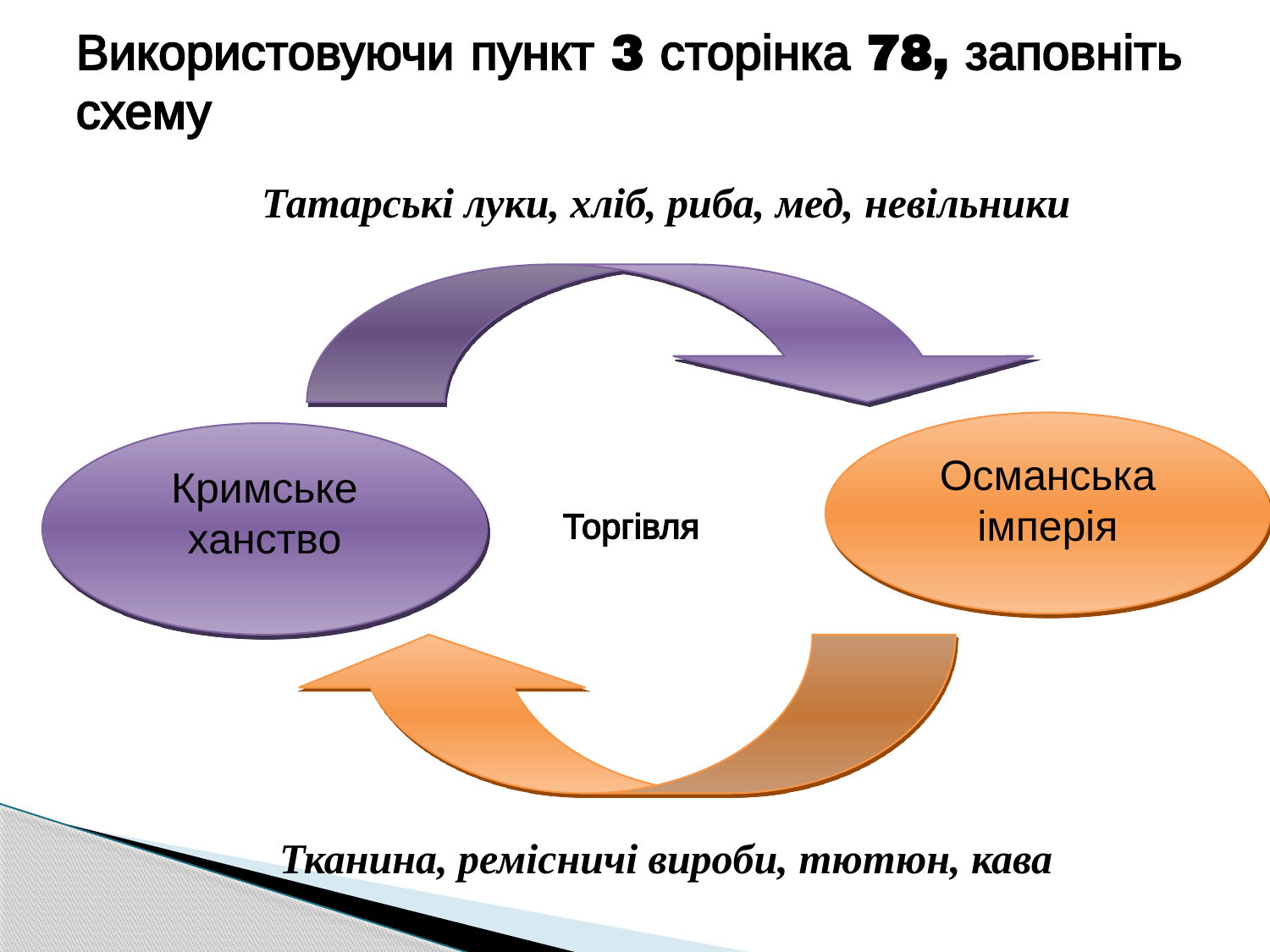

# Використовуючи пункт 3 сторінка 78, заповніть схему
Татарські луки, хліб, риба, мед, невільники

Османська імперія
Кримське ханство
Торгівля

Тканина, ремісничі вироби, тютюн, кава